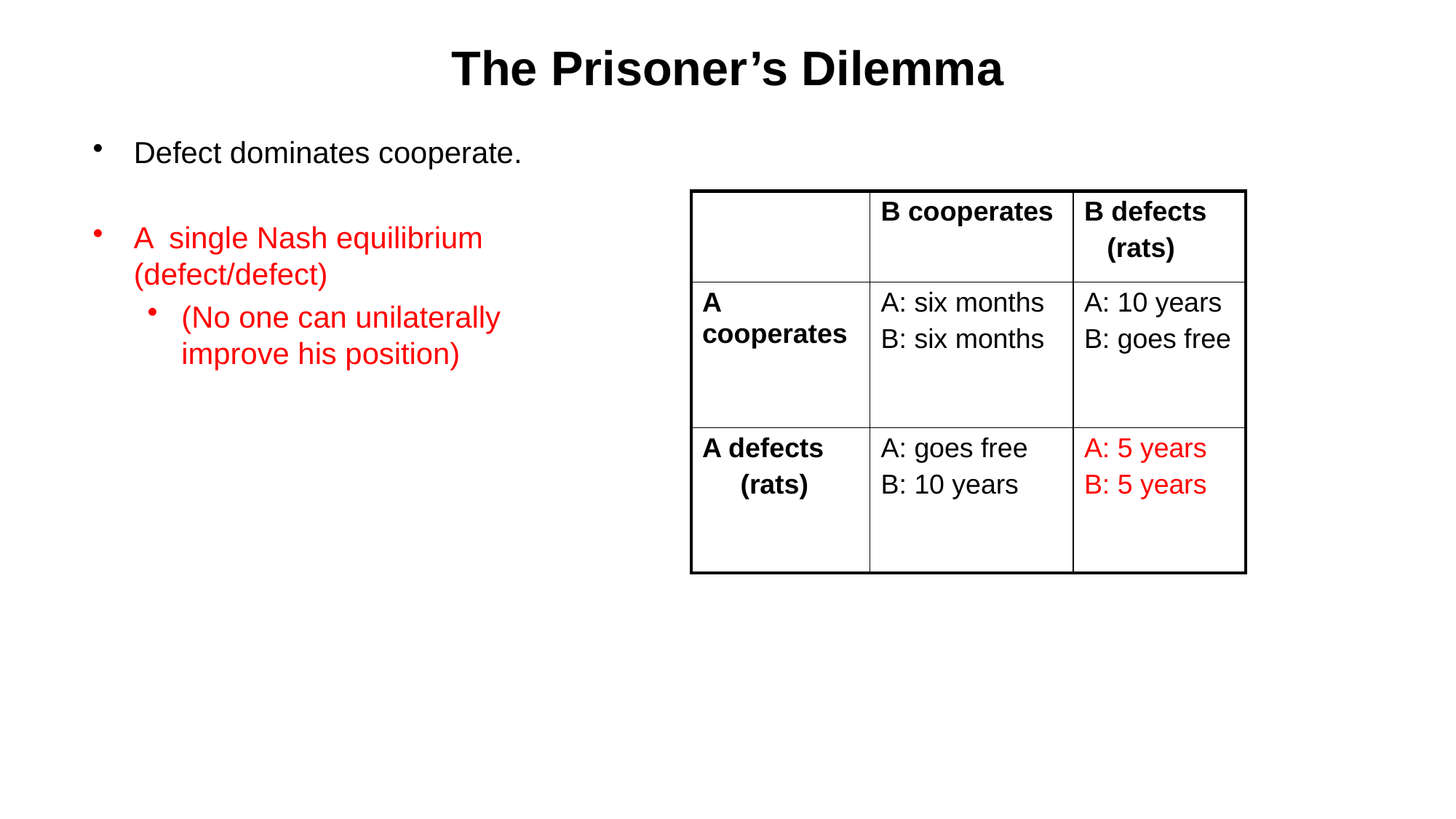

# The Prisoner’s Dilemma
Defect dominates cooperate.

A  single Nash equilibrium (defect/defect)
(No one can unilaterally improve his position)

|  | B cooperates | B defects (rats) |
| --- | --- | --- |
| A cooperates | A: six months B: six months | A: 10 years B: goes free |
| A defects (rats) | A: goes free B: 10 years | A: 5 years B: 5 years |